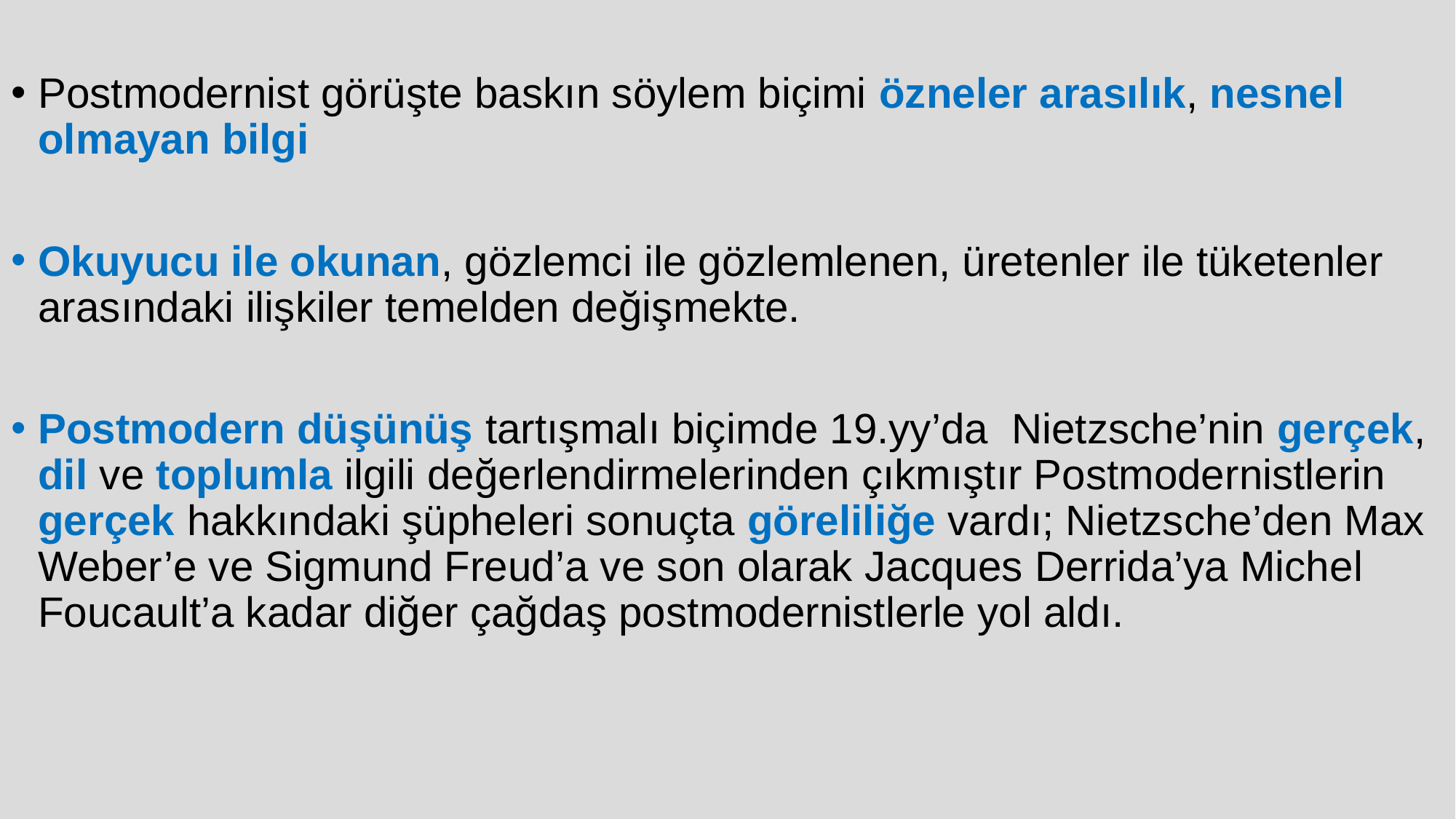

Postmodernist görüşte baskın söylem biçimi özneler arasılık, nesnel olmayan bilgi

Okuyucu ile okunan, gözlemci ile gözlemlenen, üretenler ile tüketenler arasındaki ilişkiler temelden değişmekte.

Postmodern düşünüş tartışmalı biçimde 19.yy’da  Nietzsche’nin gerçek, dil ve toplumla ilgili değerlendirmelerinden çıkmıştır Postmodernistlerin gerçek hakkındaki şüpheleri sonuçta göreliliğe vardı; Nietzsche’den Max Weber’e ve Sigmund Freud’a ve son olarak Jacques Derrida’ya Michel Foucault’a kadar diğer çağdaş postmodernistlerle yol aldı.